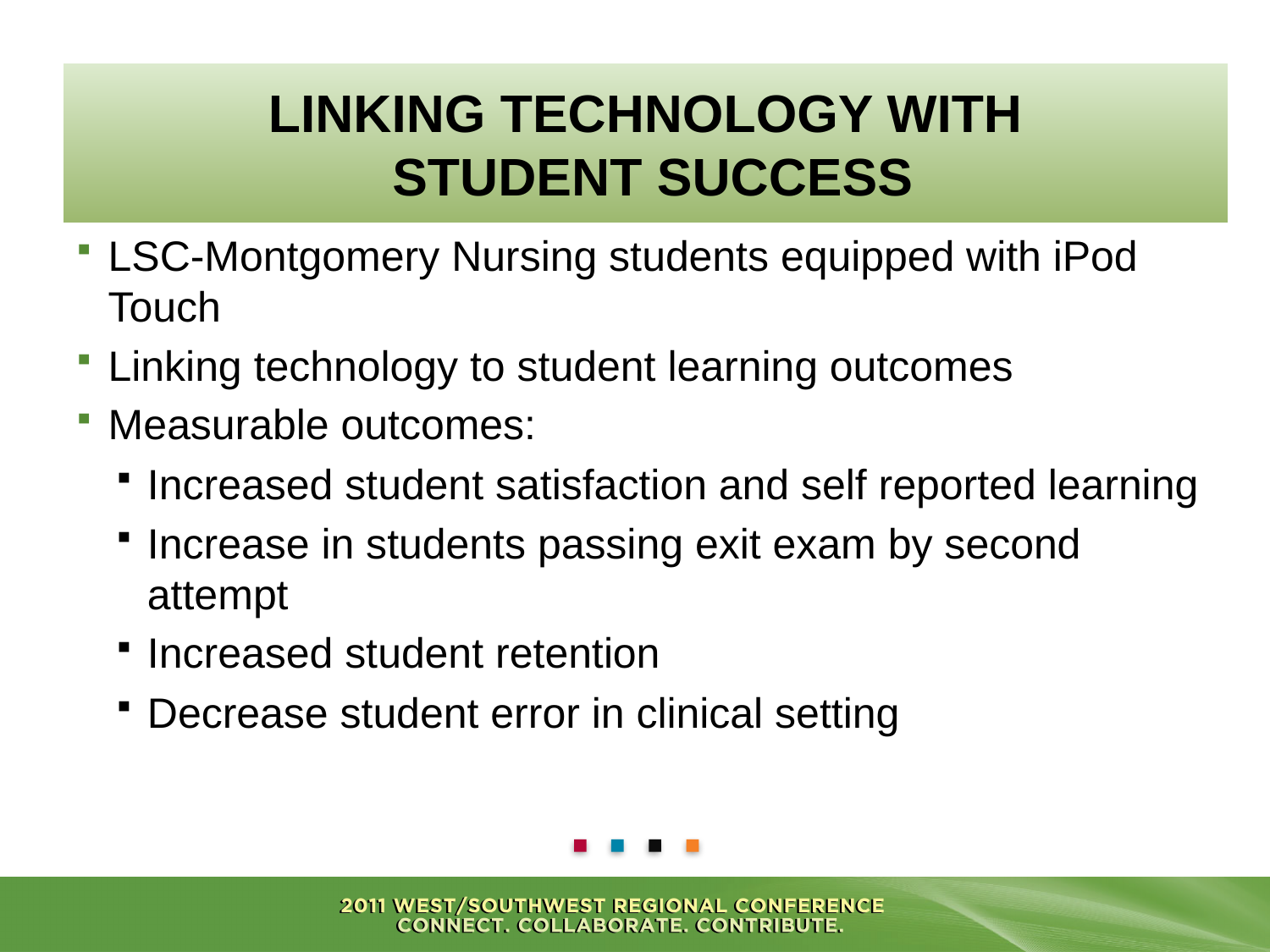

# Linking technology with student success
LSC-Montgomery Nursing students equipped with iPod Touch
Linking technology to student learning outcomes
Measurable outcomes:
Increased student satisfaction and self reported learning
Increase in students passing exit exam by second attempt
Increased student retention
Decrease student error in clinical setting